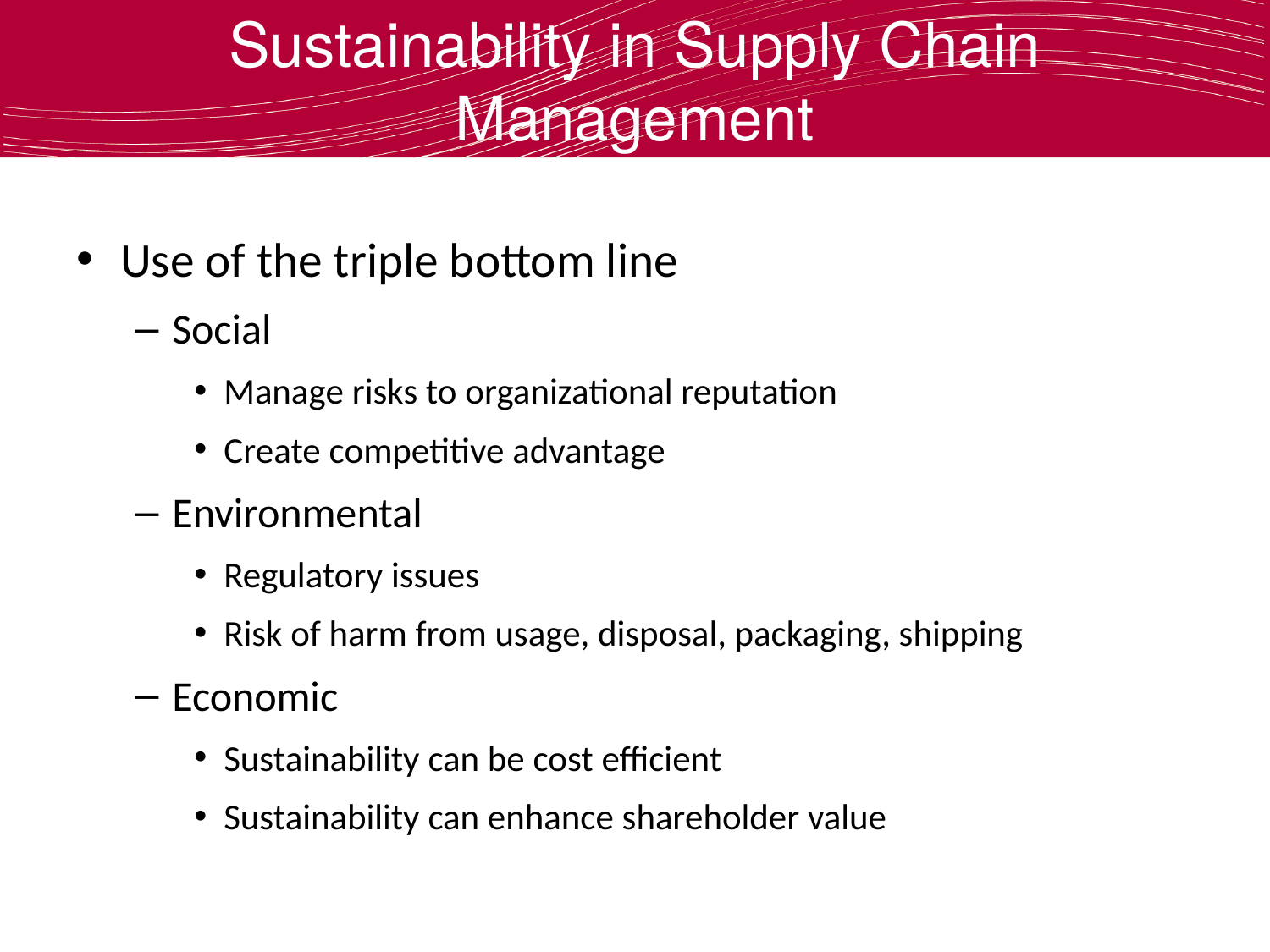

# Sustainability in Supply Chain Management
Use of the triple bottom line
Social
Manage risks to organizational reputation
Create competitive advantage
Environmental
Regulatory issues
Risk of harm from usage, disposal, packaging, shipping
Economic
Sustainability can be cost efficient
Sustainability can enhance shareholder value